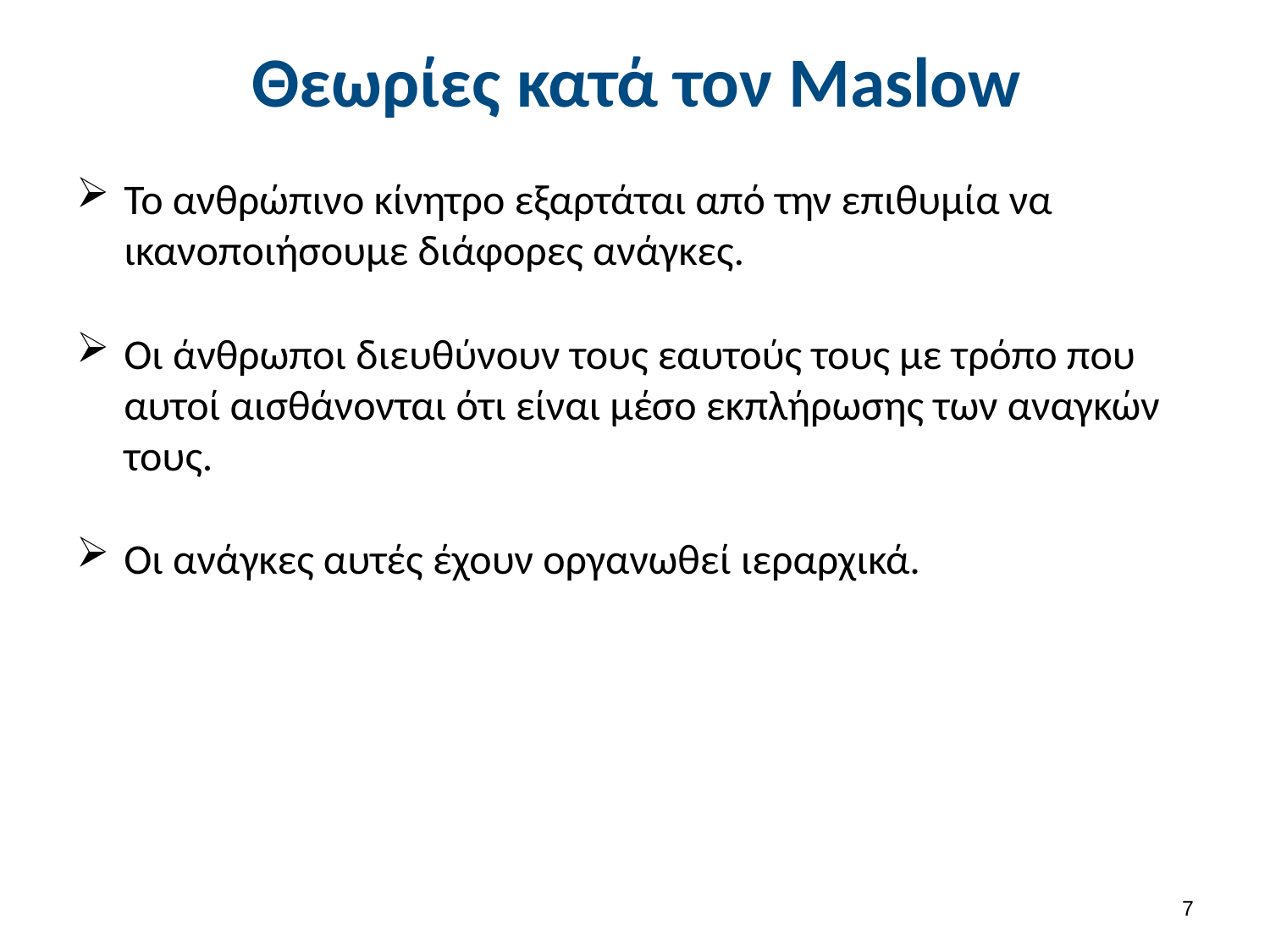

# Θεωρίες κατά τον Maslow
Το ανθρώπινο κίνητρο εξαρτάται από την επιθυμία να ικανοποιήσουμε διάφορες ανάγκες.
Οι άνθρωποι διευθύνουν τους εαυτούς τους με τρόπο που αυτοί αισθάνονται ότι είναι μέσο εκπλήρωσης των αναγκών τους.
Οι ανάγκες αυτές έχουν οργανωθεί ιεραρχικά.

7